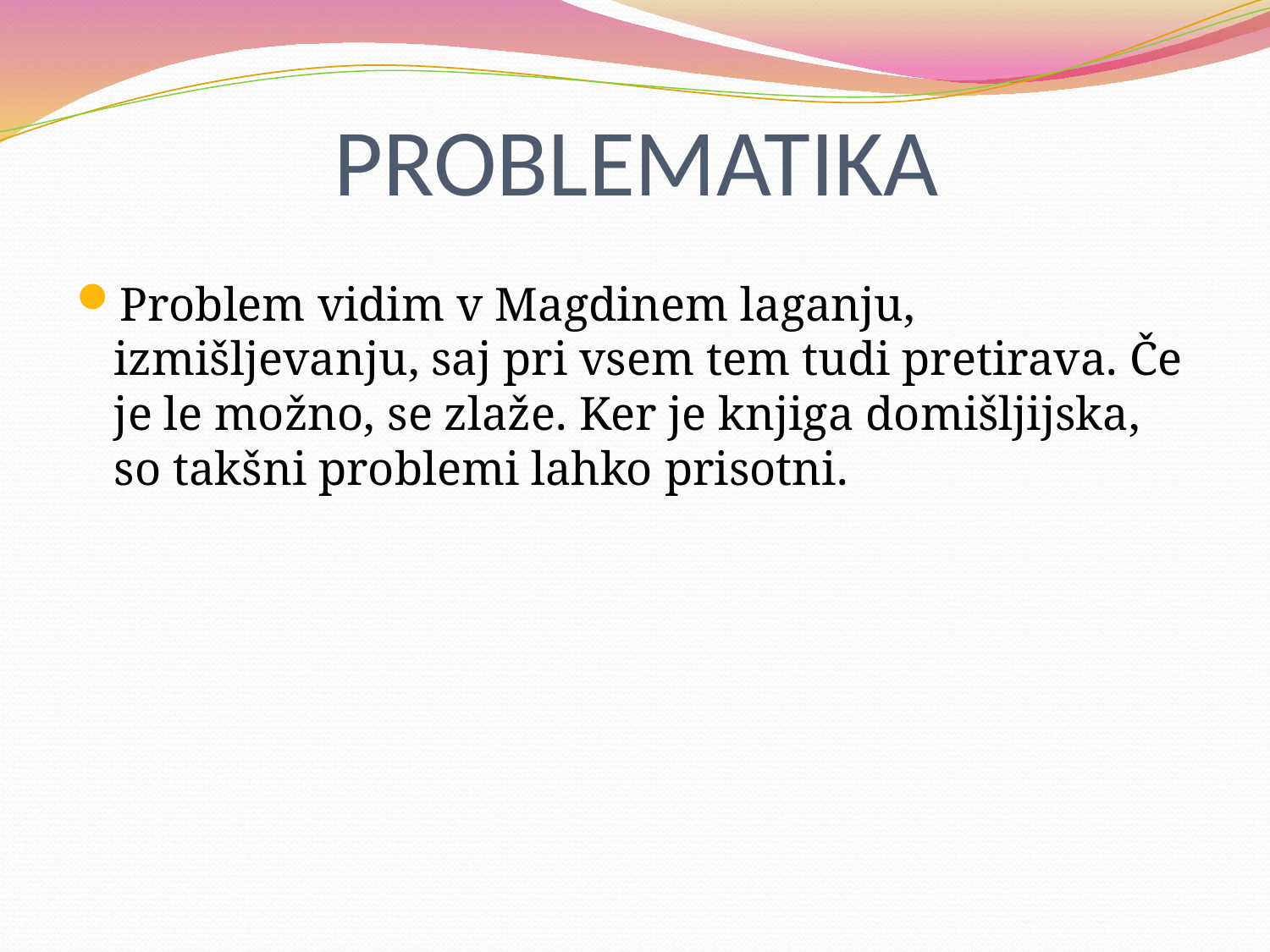

# PROBLEMATIKA
Problem vidim v Magdinem laganju, izmišljevanju, saj pri vsem tem tudi pretirava. Če je le možno, se zlaže. Ker je knjiga domišljijska, so takšni problemi lahko prisotni.